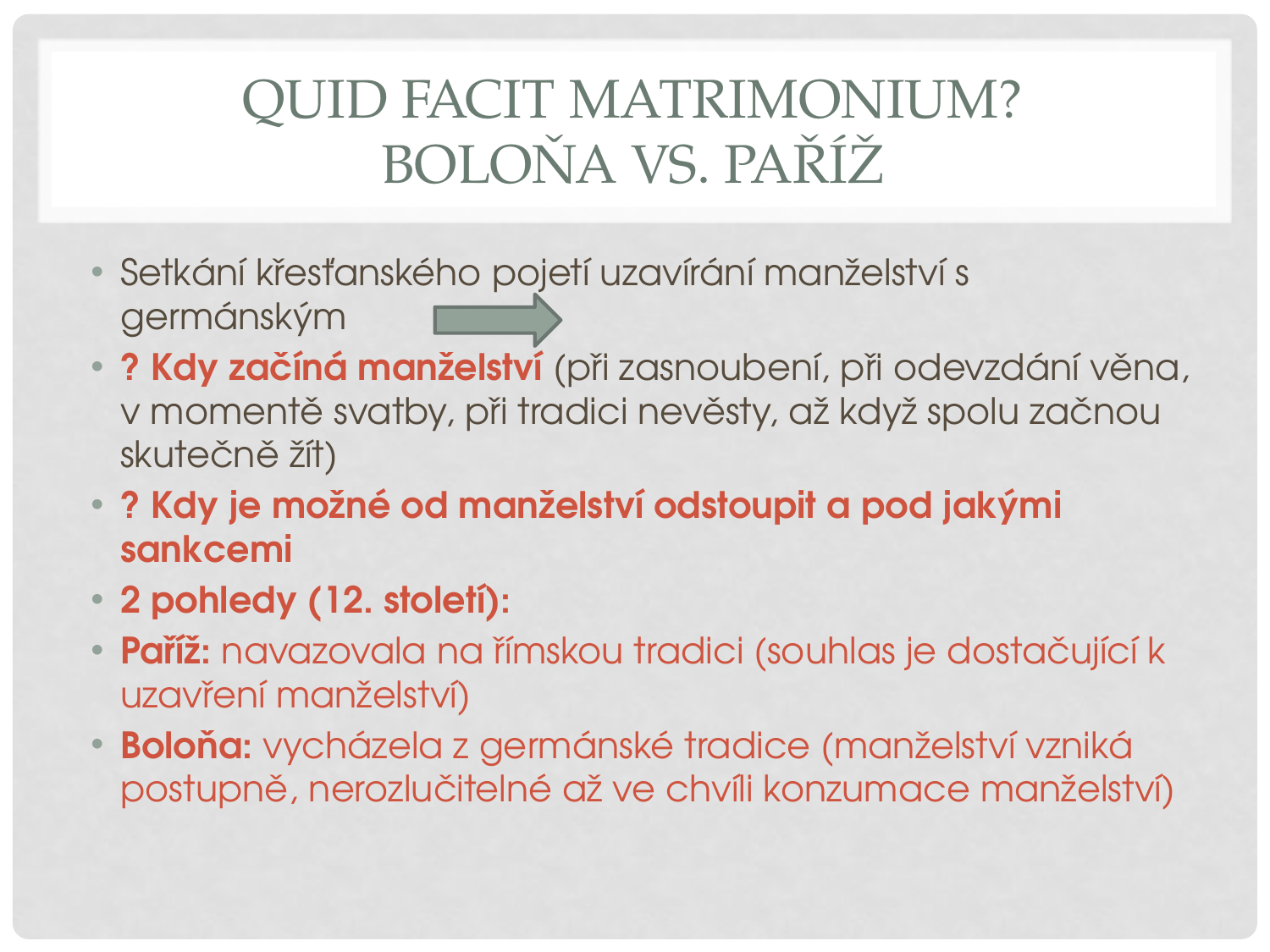

# Quid facit matrimonium? Boloňa vs. Paříž
Setkání křesťanského pojetí uzavírání manželství s germánským
? Kdy začíná manželství (při zasnoubení, při odevzdání věna, v momentě svatby, při tradici nevěsty, až když spolu začnou skutečně žít)
? Kdy je možné od manželství odstoupit a pod jakými sankcemi
2 pohledy (12. století):
Paříž: navazovala na římskou tradici (souhlas je dostačující k uzavření manželství)
Boloňa: vycházela z germánské tradice (manželství vzniká postupně, nerozlučitelné až ve chvíli konzumace manželství)